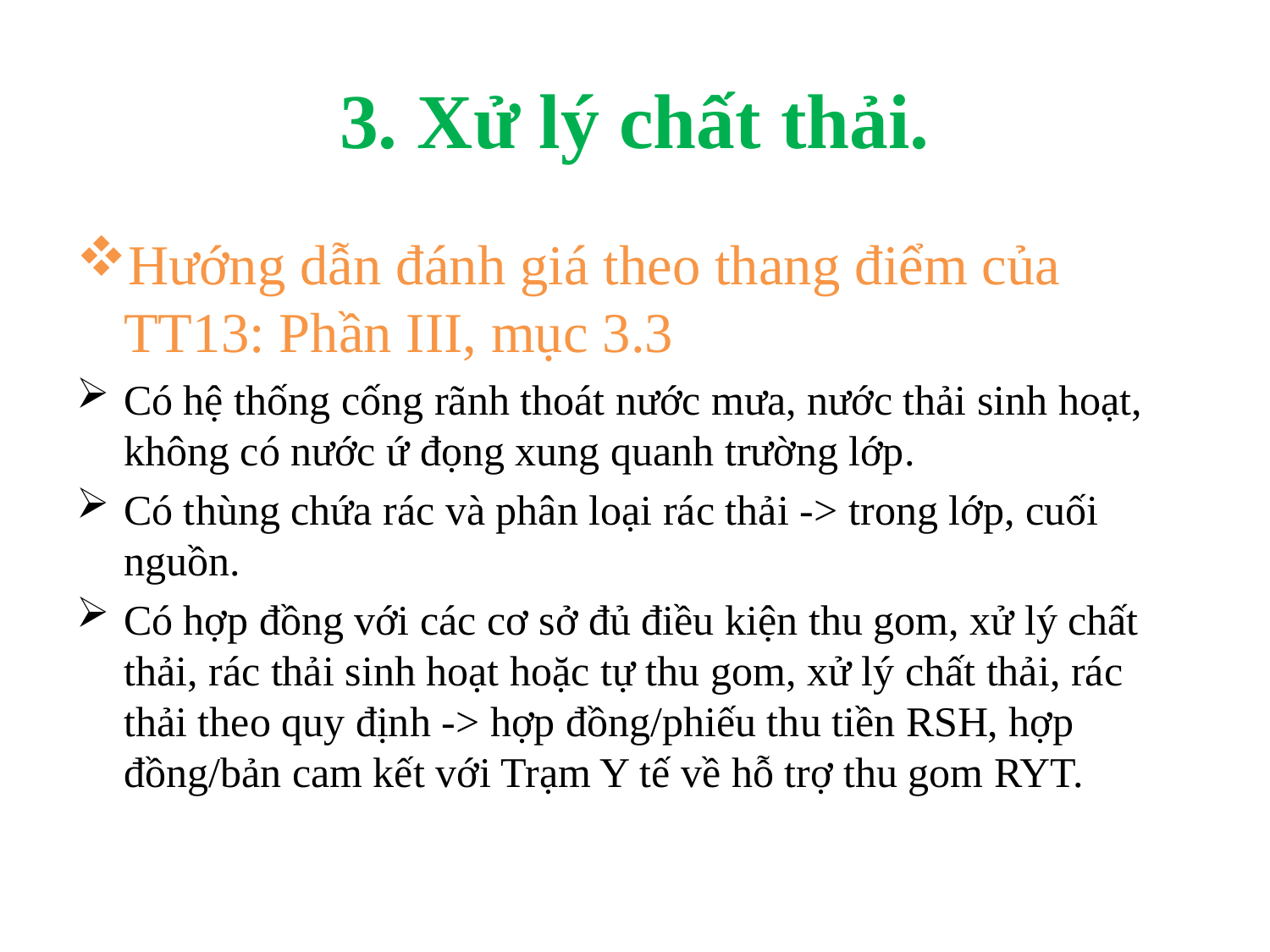

# 3. Xử lý chất thải.
Hướng dẫn đánh giá theo thang điểm của TT13: Phần III, mục 3.3
Có hệ thống cống rãnh thoát nước mưa, nước thải sinh hoạt, không có nước ứ đọng xung quanh trường lớp.
Có thùng chứa rác và phân loại rác thải -> trong lớp, cuối nguồn.
Có hợp đồng với các cơ sở đủ điều kiện thu gom, xử lý chất thải, rác thải sinh hoạt hoặc tự thu gom, xử lý chất thải, rác thải theo quy định -> hợp đồng/phiếu thu tiền RSH, hợp đồng/bản cam kết với Trạm Y tế về hỗ trợ thu gom RYT.